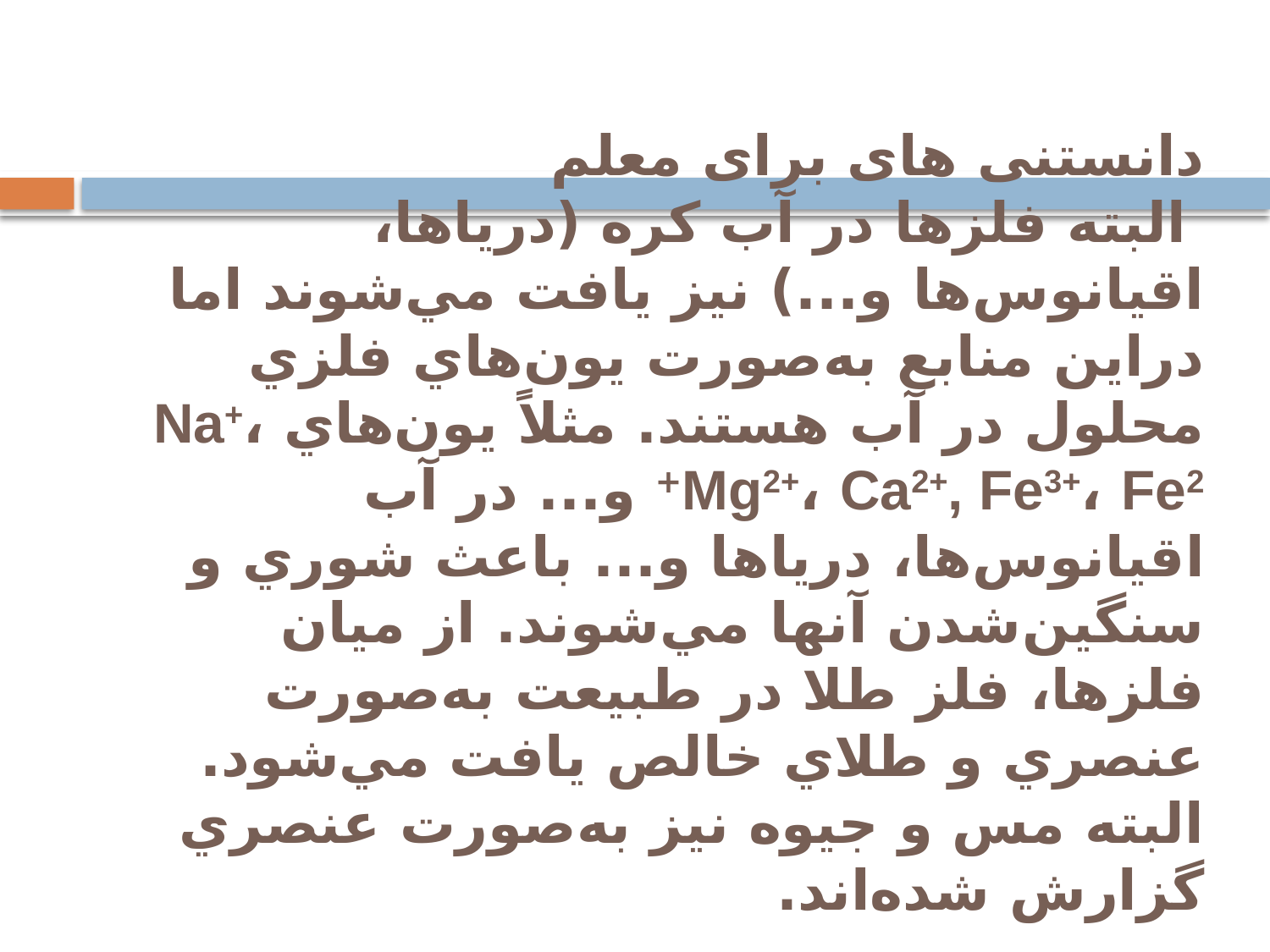

# دانستنی های برای معلم البته فلزها در آب كره (درياها، اقيانوس‌ها و...) نيز يافت مي‌شوند اما دراين منابع به‌صورت يون‌هاي فلزي محلول در آب هستند. مثلاً يون‌هاي Na+، Mg2+، Ca2+, Fe3+، Fe2+ و... در آب اقيانوس‌ها، درياها و... باعث شوري و سنگين‌شدن آنها مي‌شوند. از ميان فلزها، فلز طلا در طبيعت به‌صورت عنصري و طلاي خالص يافت مي‌شود. البته مس و جيوه نيز به‌صورت عنصري گزارش شده‌اند.